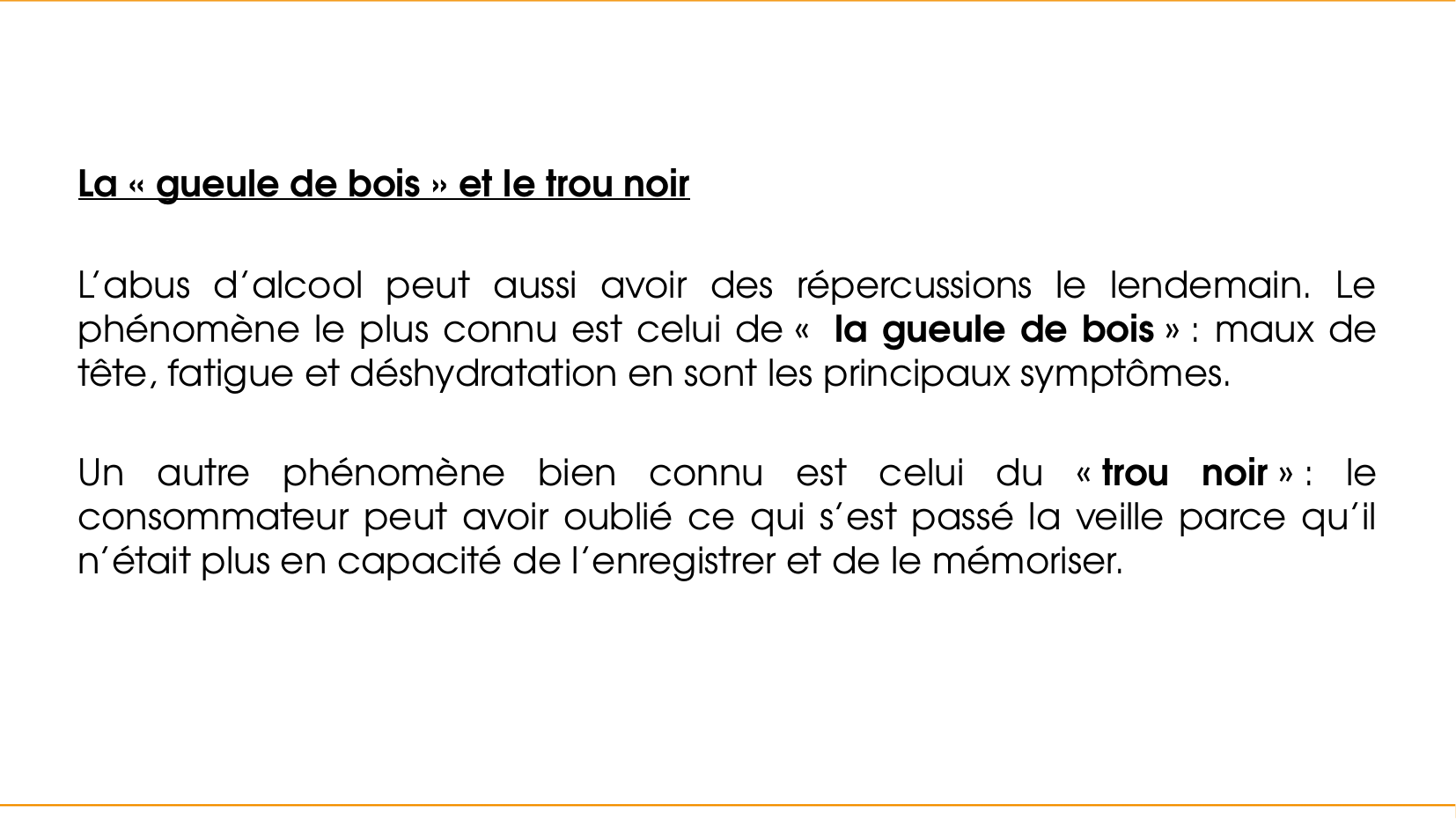

La « gueule de bois » et le trou noir

L’abus d’alcool peut aussi avoir des répercussions le lendemain. Le phénomène le plus connu est celui de «  la gueule de bois » : maux de tête, fatigue et déshydratation en sont les principaux symptômes.

Un autre phénomène bien connu est celui du « trou noir » : le consommateur peut avoir oublié ce qui s’est passé la veille parce qu’il n’était plus en capacité de l’enregistrer et de le mémoriser.